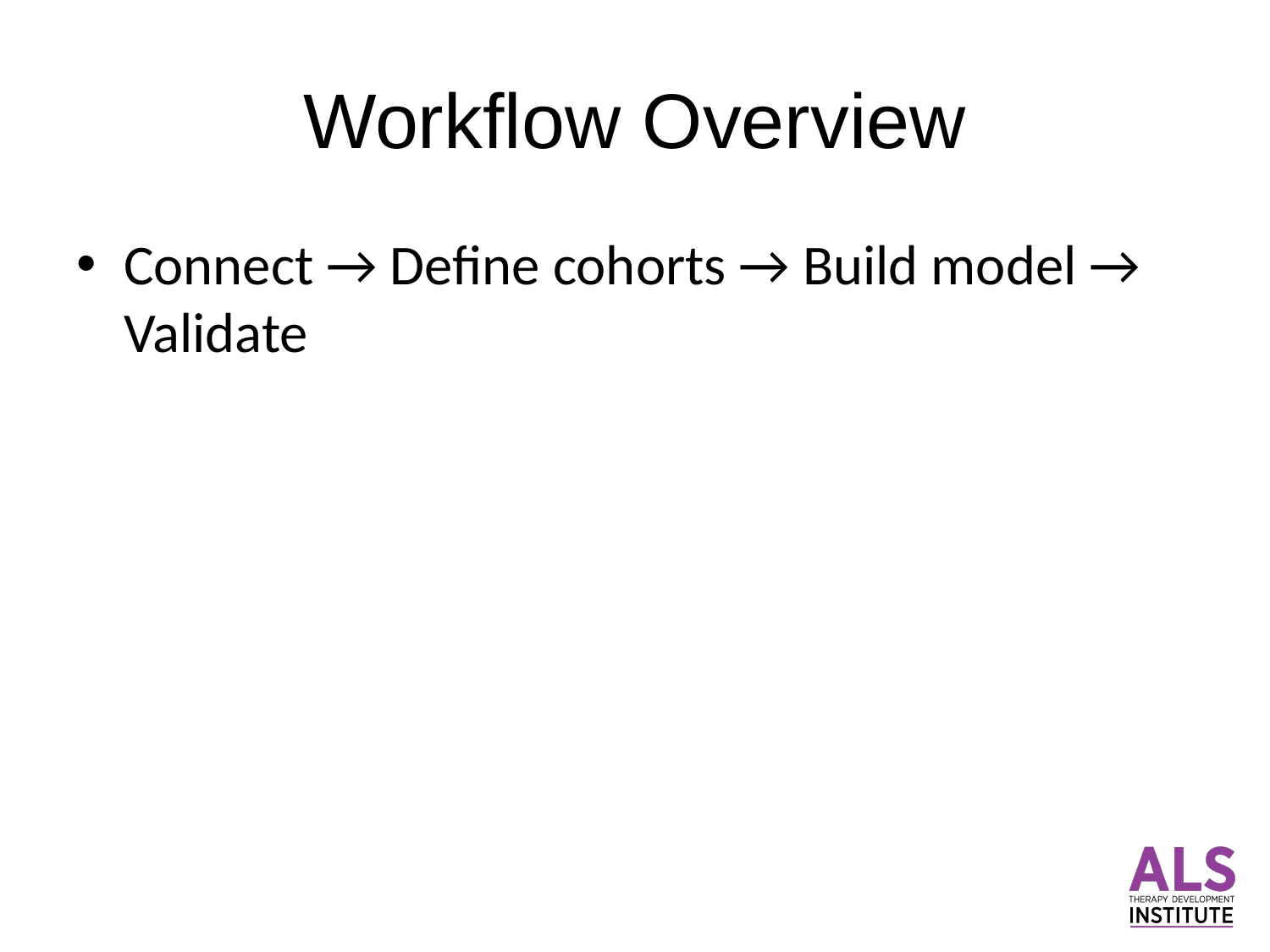

# Workflow Overview
Connect → Define cohorts → Build model → Validate